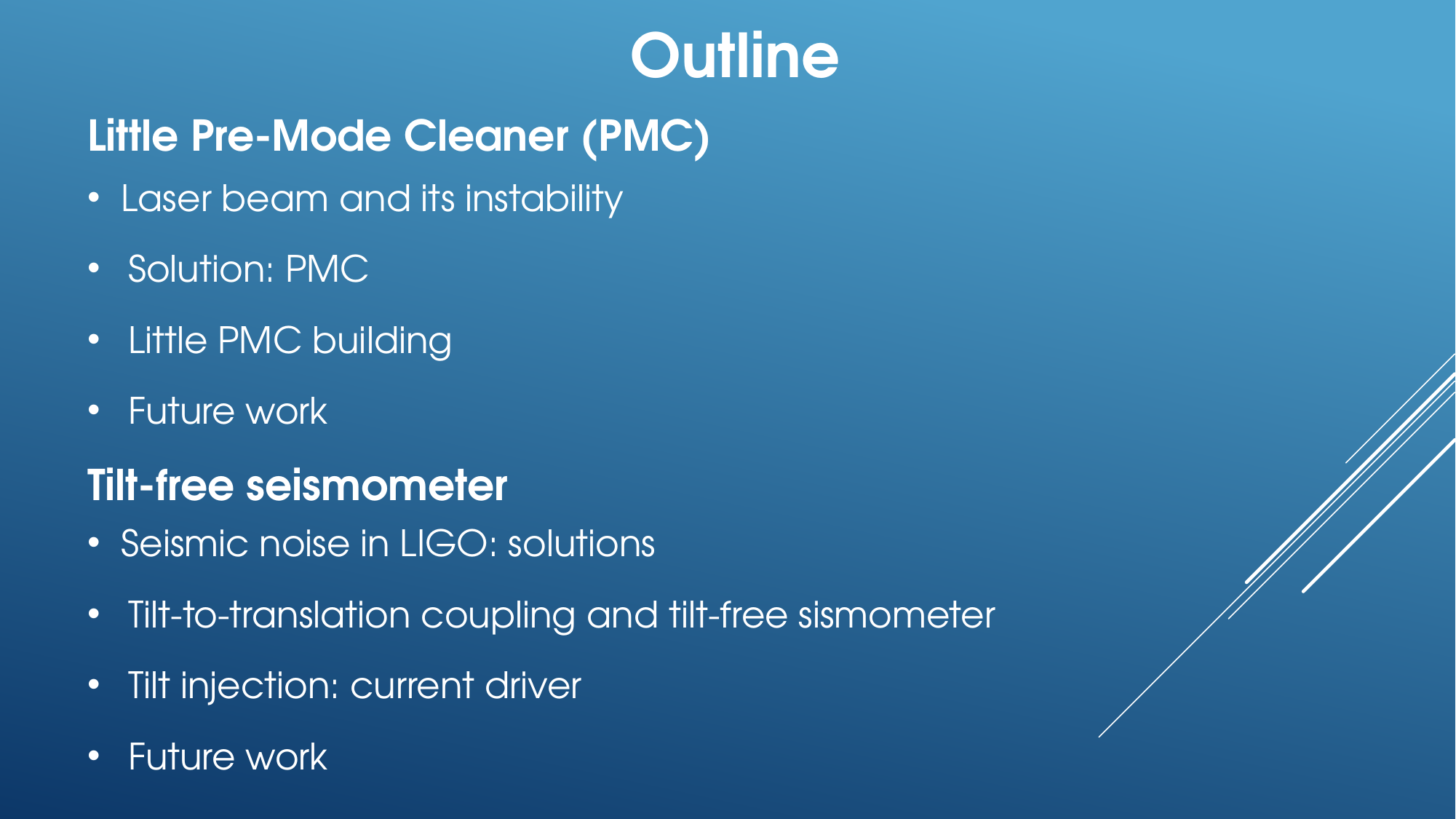

Outline
Little Pre-Mode Cleaner (PMC)
Laser beam and its instability
Solution: PMC
Little PMC building
Future work

Tilt-free seismometer
Seismic noise in LIGO: solutions
Tilt-to-translation coupling and tilt-free sismometer
Tilt injection: current driver
Future work